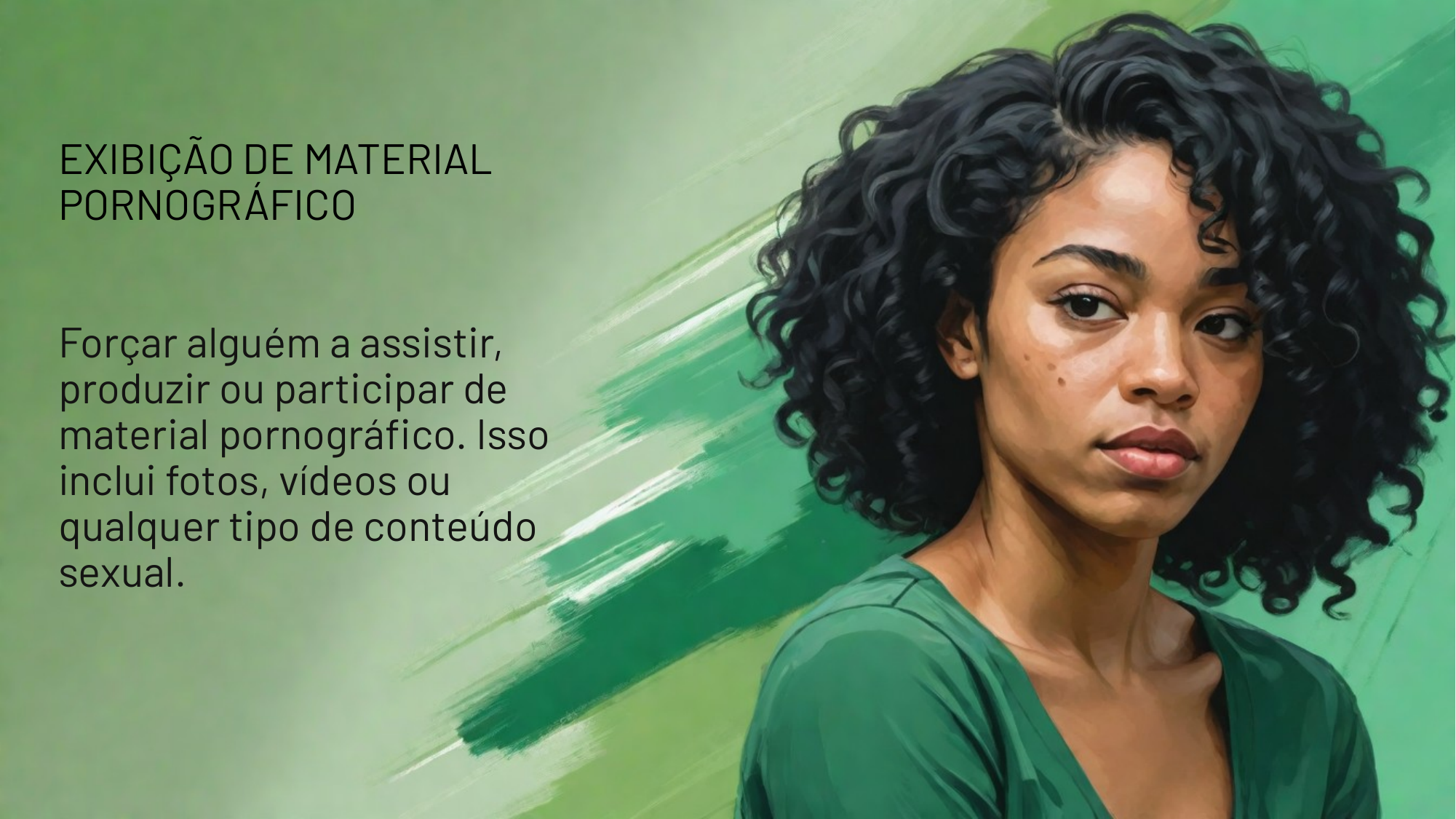

EXIBIÇÃO DE MATERIAL PORNOGRÁFICO

Forçar alguém a assistir, produzir ou participar de material pornográfico. Isso inclui fotos, vídeos ou qualquer tipo de conteúdo sexual.